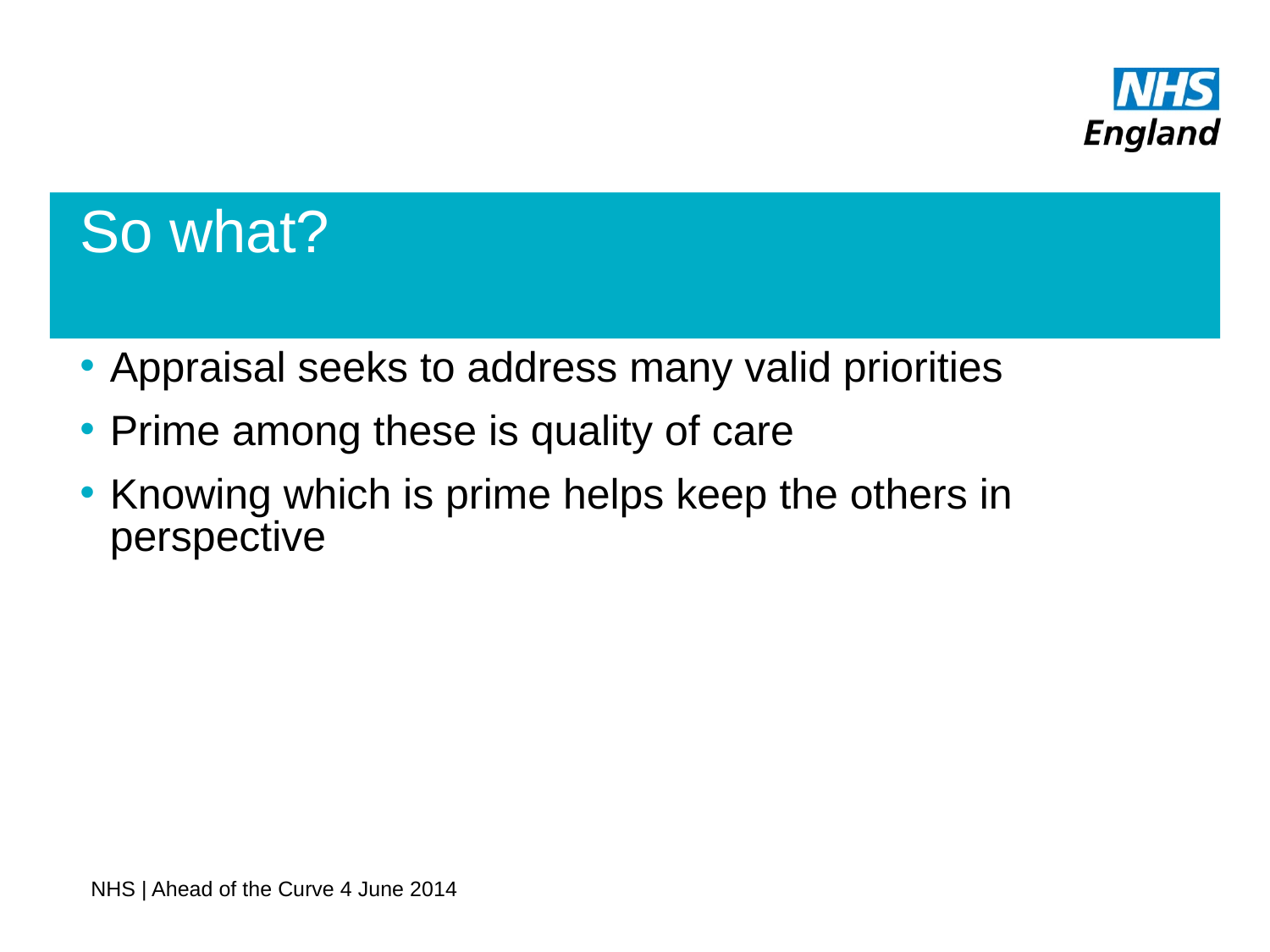

# So what?

Appraisal seeks to address many valid priorities
Prime among these is quality of care
Knowing which is prime helps keep the others in perspective
NHS | Ahead of the Curve 4 June 2014